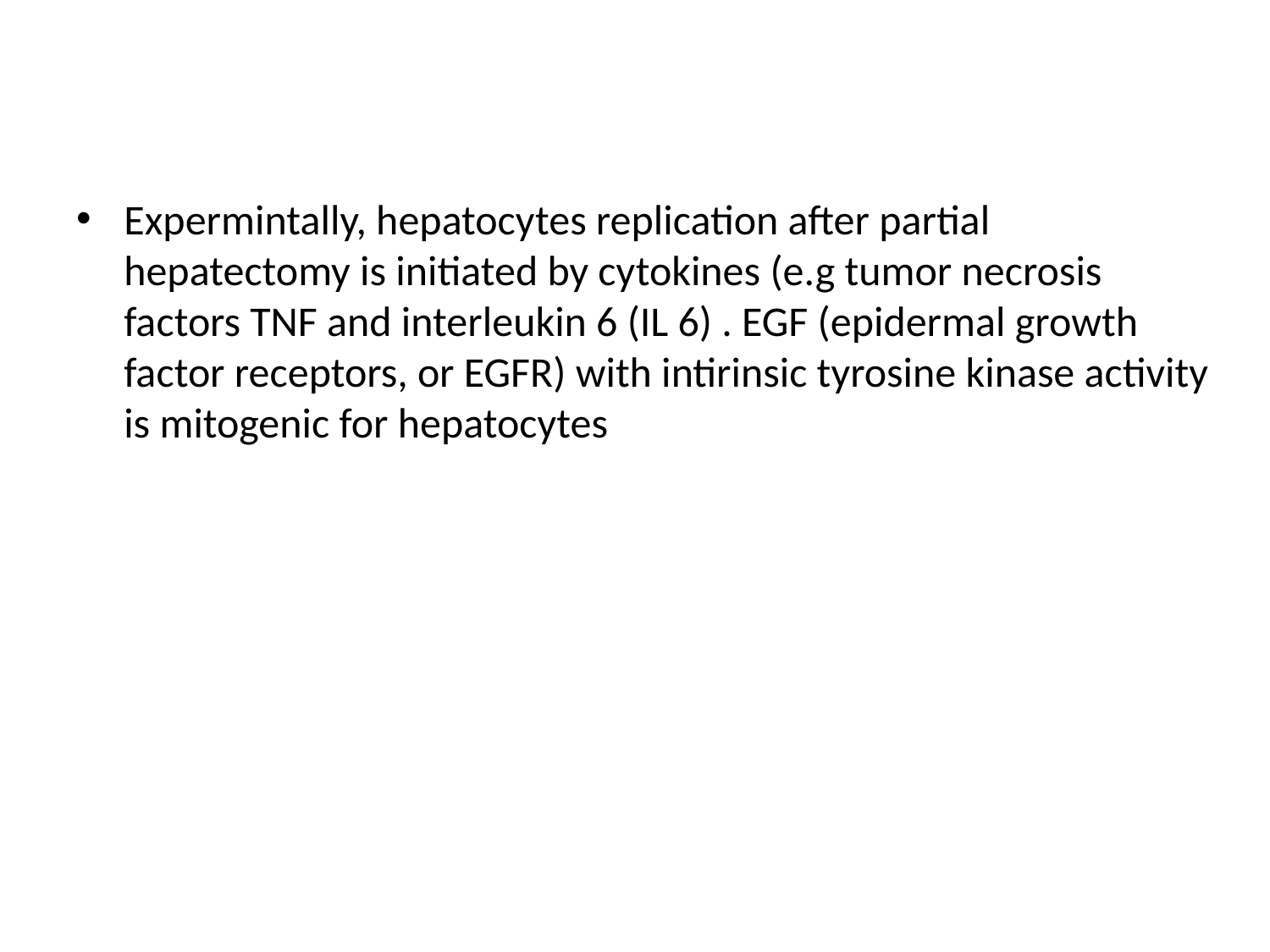

#
Expermintally, hepatocytes replication after partial hepatectomy is initiated by cytokines (e.g tumor necrosis factors TNF and interleukin 6 (IL 6) . EGF (epidermal growth factor receptors, or EGFR) with intirinsic tyrosine kinase activity is mitogenic for hepatocytes